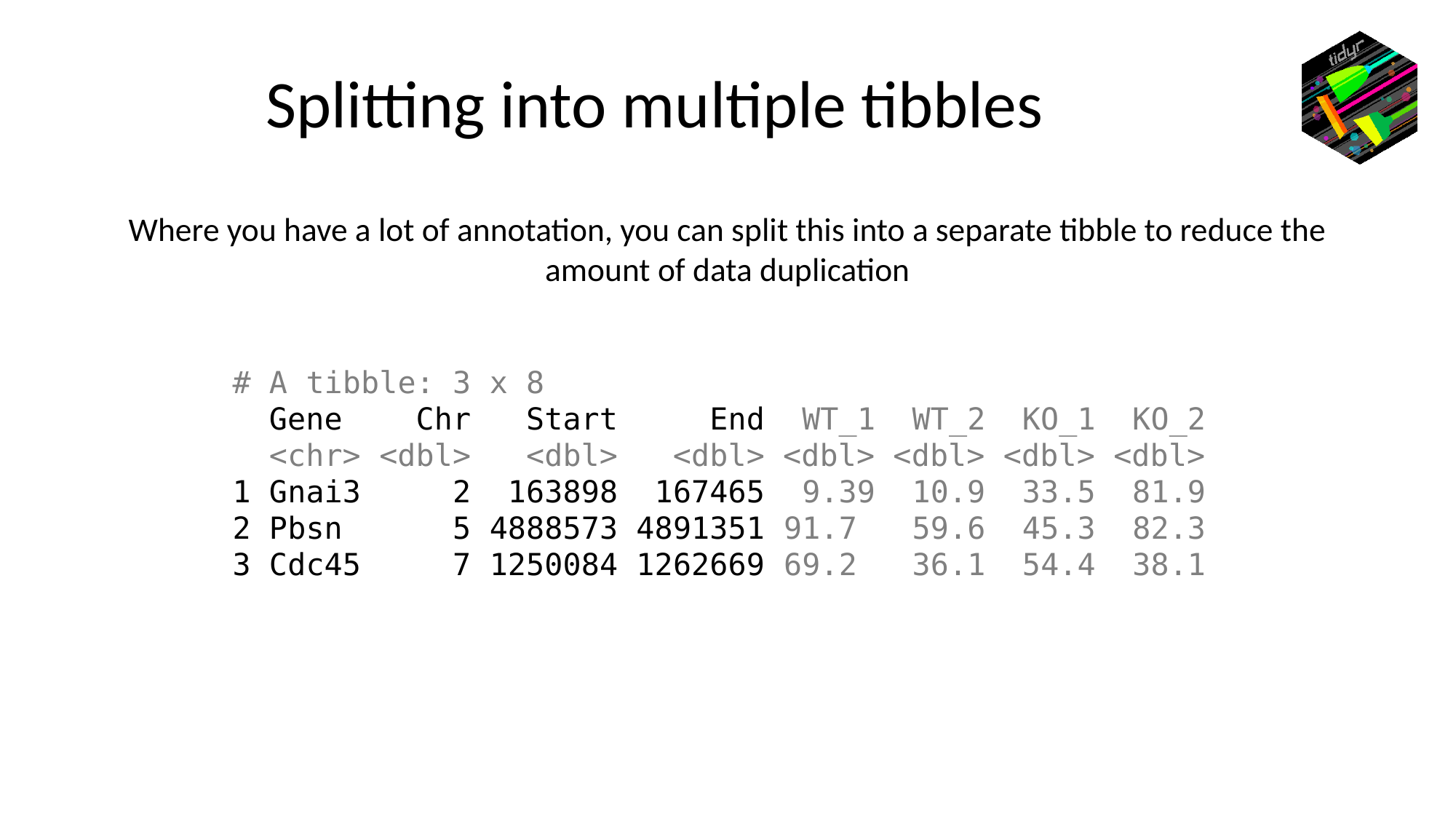

Splitting into multiple tibbles
Where you have a lot of annotation, you can split this into a separate tibble to reduce the amount of data duplication
# A tibble: 3 x 8
  Gene    Chr   Start     End  WT_1  WT_2  KO_1  KO_2
  <chr> <dbl>   <dbl>   <dbl> <dbl> <dbl> <dbl> <dbl>
1 Gnai3     2  163898  167465  9.39  10.9  33.5  81.9
2 Pbsn      5 4888573 4891351 91.7   59.6  45.3  82.3
3 Cdc45     7 1250084 1262669 69.2   36.1  54.4  38.1